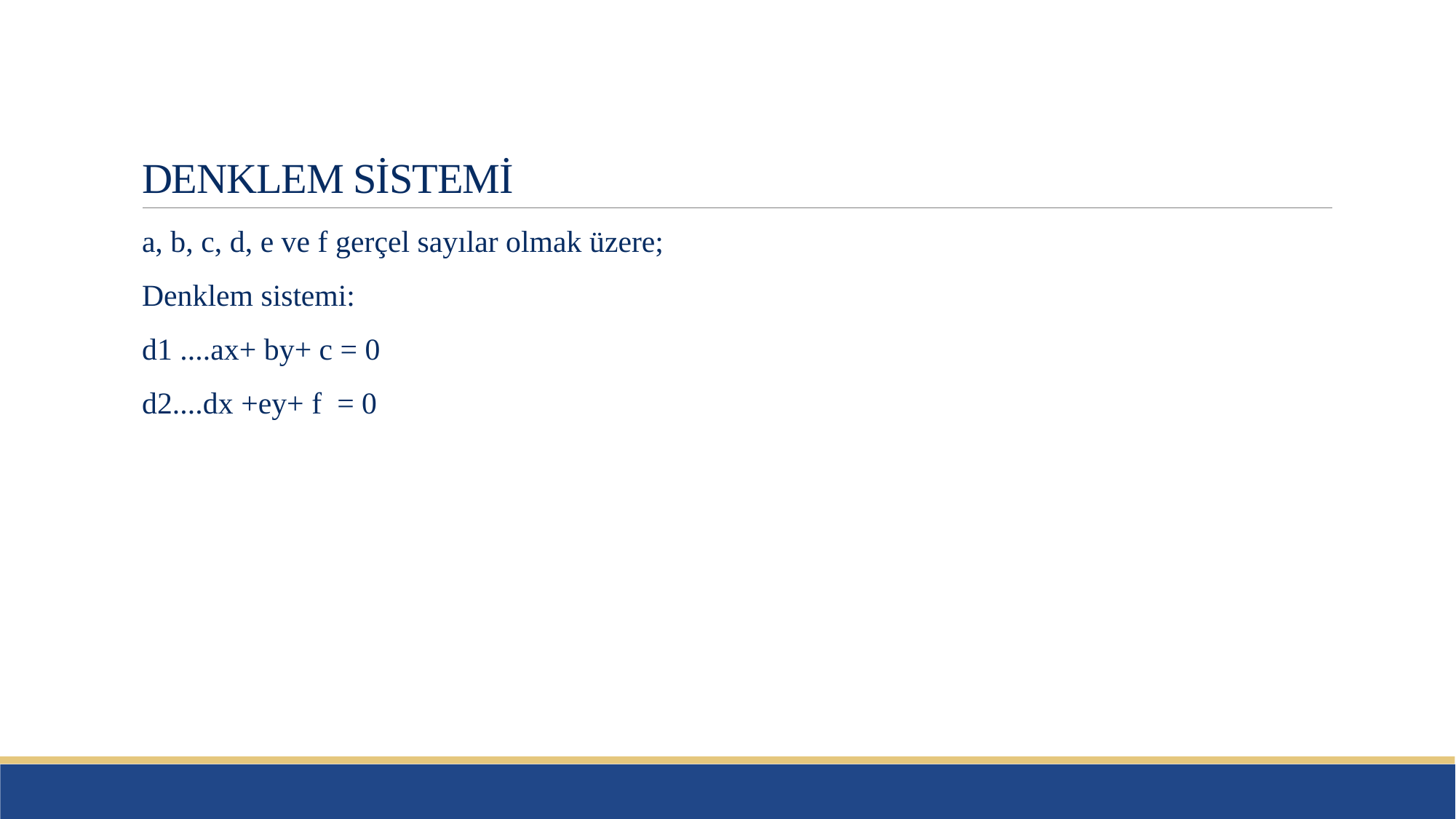

# DENKLEM SİSTEMİ
a, b, c, d, e ve f gerçel sayılar olmak üzere;
Denklem sistemi:
d1 ....ax+ by+ c = 0
d2....dx +ey+ f  = 0